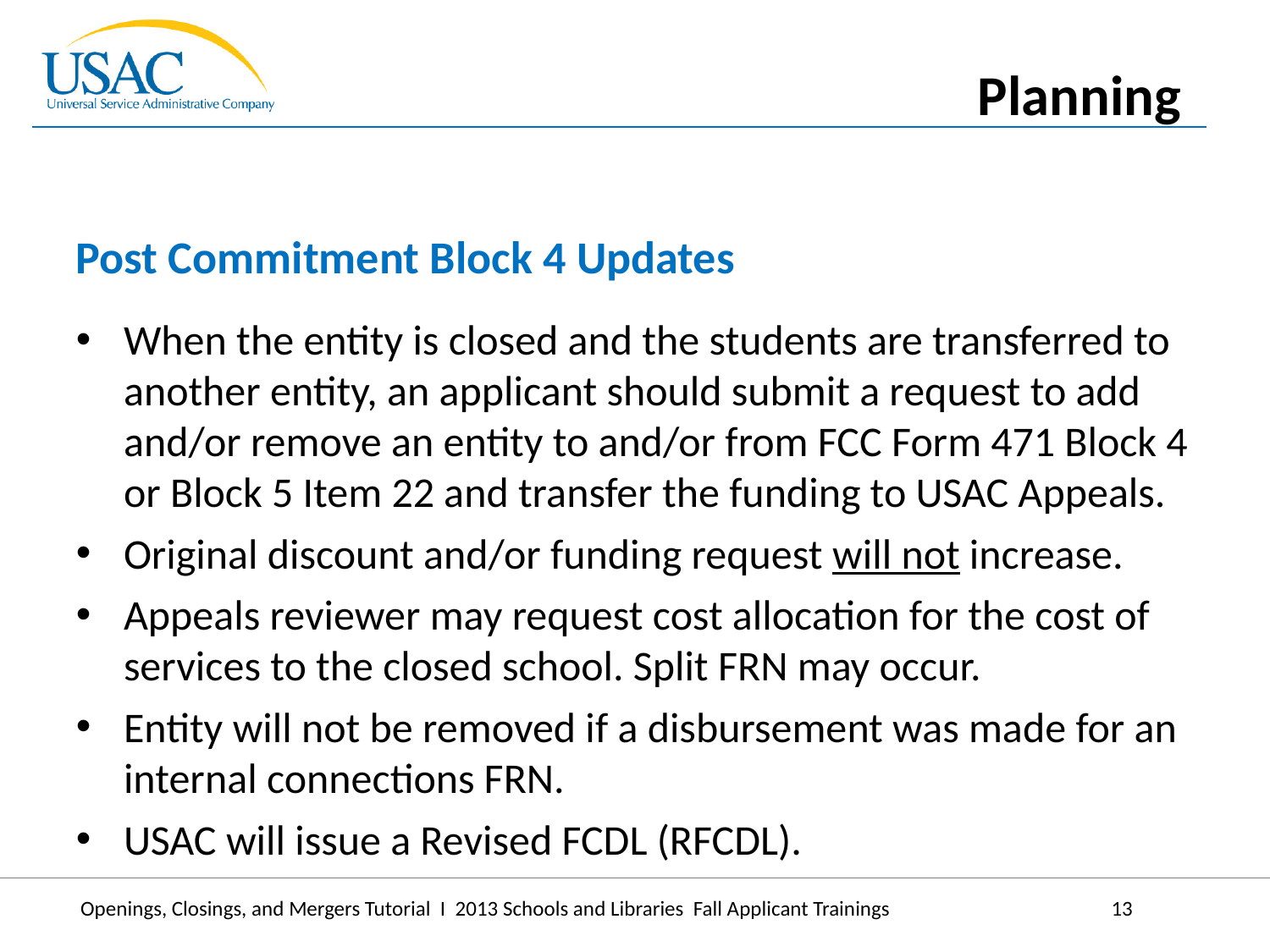

Planning

Post Commitment Block 4 Updates
When the entity is closed and the students are transferred to another entity, an applicant should submit a request to add and/or remove an entity to and/or from FCC Form 471 Block 4 or Block 5 Item 22 and transfer the funding to USAC Appeals.
Original discount and/or funding request will not increase.
Appeals reviewer may request cost allocation for the cost of services to the closed school. Split FRN may occur.
Entity will not be removed if a disbursement was made for an internal connections FRN.
USAC will issue a Revised FCDL (RFCDL).